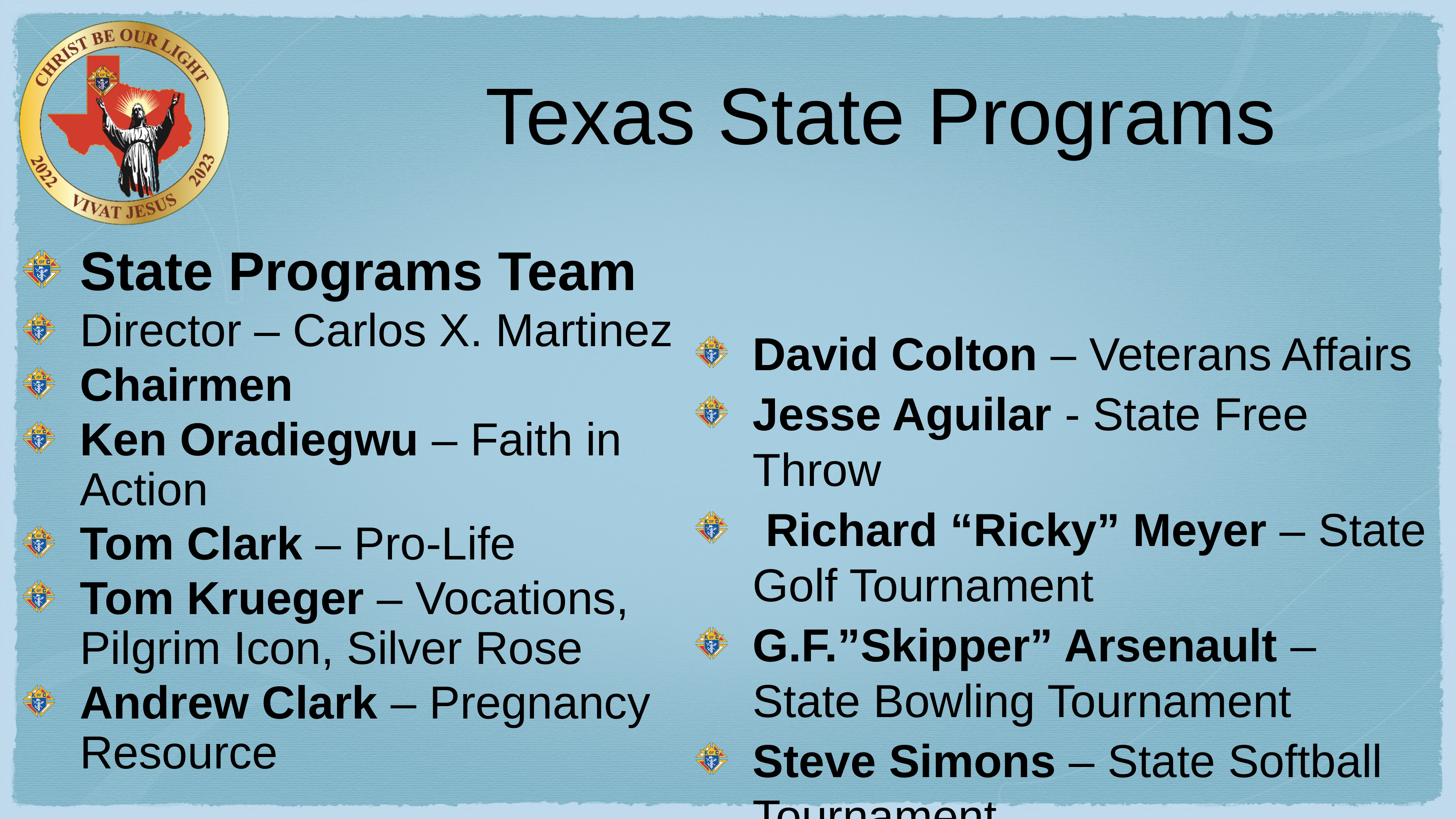

# Texas State Programs
State Programs Team
Director – Carlos X. Martinez
Chairmen
Ken Oradiegwu – Faith in Action
Tom Clark – Pro-Life
Tom Krueger – Vocations, Pilgrim Icon, Silver Rose
Andrew Clark – Pregnancy Resource
David Colton – Veterans Affairs
Jesse Aguilar - State Free Throw
 Richard “Ricky” Meyer – State Golf Tournament
G.F.”Skipper” Arsenault – State Bowling Tournament
Steve Simons – State Softball Tournament